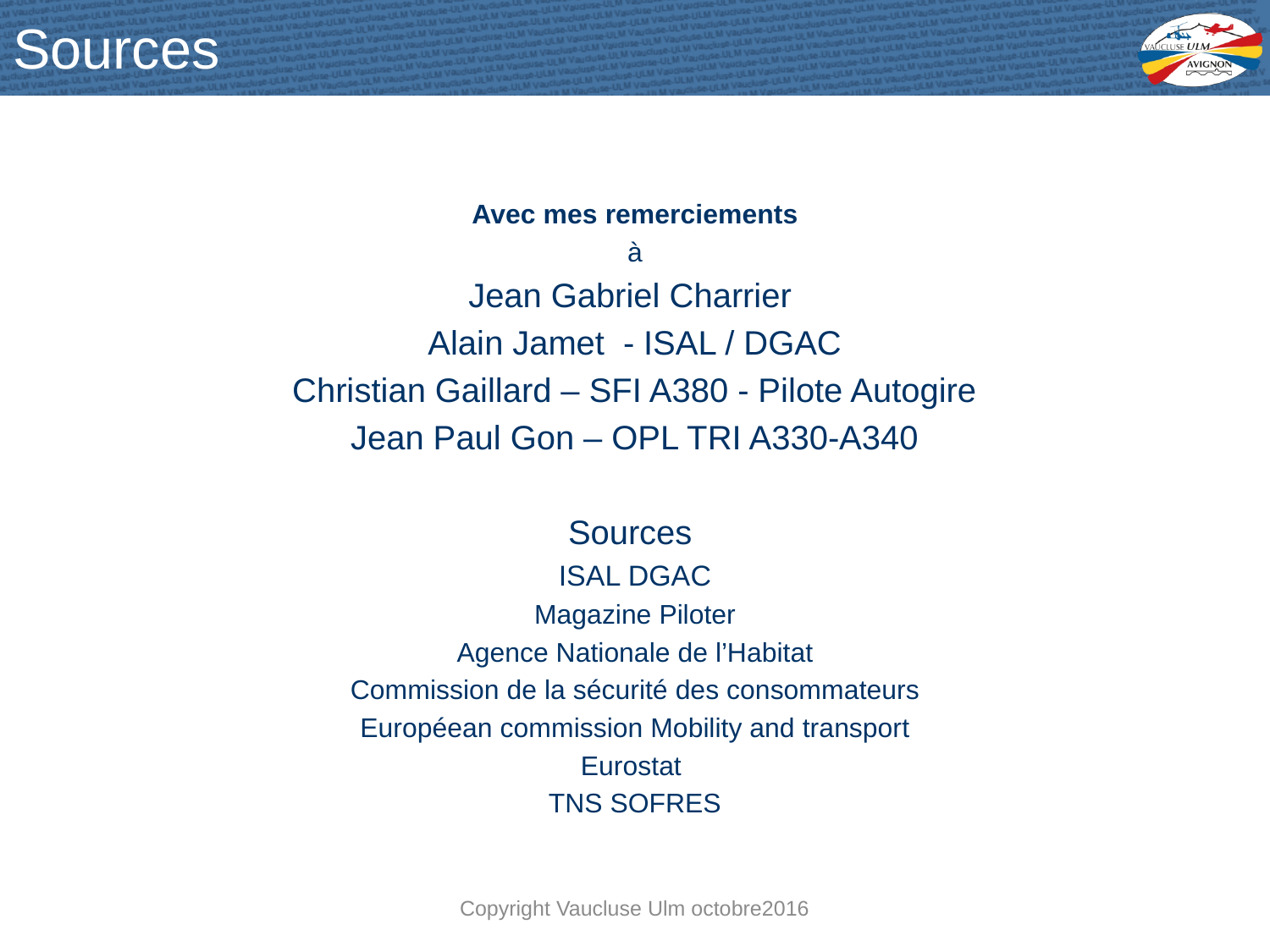

# Sources

Avec mes remerciements
à
Jean Gabriel Charrier
Alain Jamet  - ISAL / DGAC
Christian Gaillard – SFI A380 - Pilote Autogire
Jean Paul Gon – OPL TRI A330-A340

Sources
ISAL DGAC
Magazine Piloter
Agence Nationale de l’Habitat
Commission de la sécurité des consommateurs
Européean commission Mobility and transport
Eurostat
TNS SOFRES
Copyright Vaucluse Ulm octobre2016
28